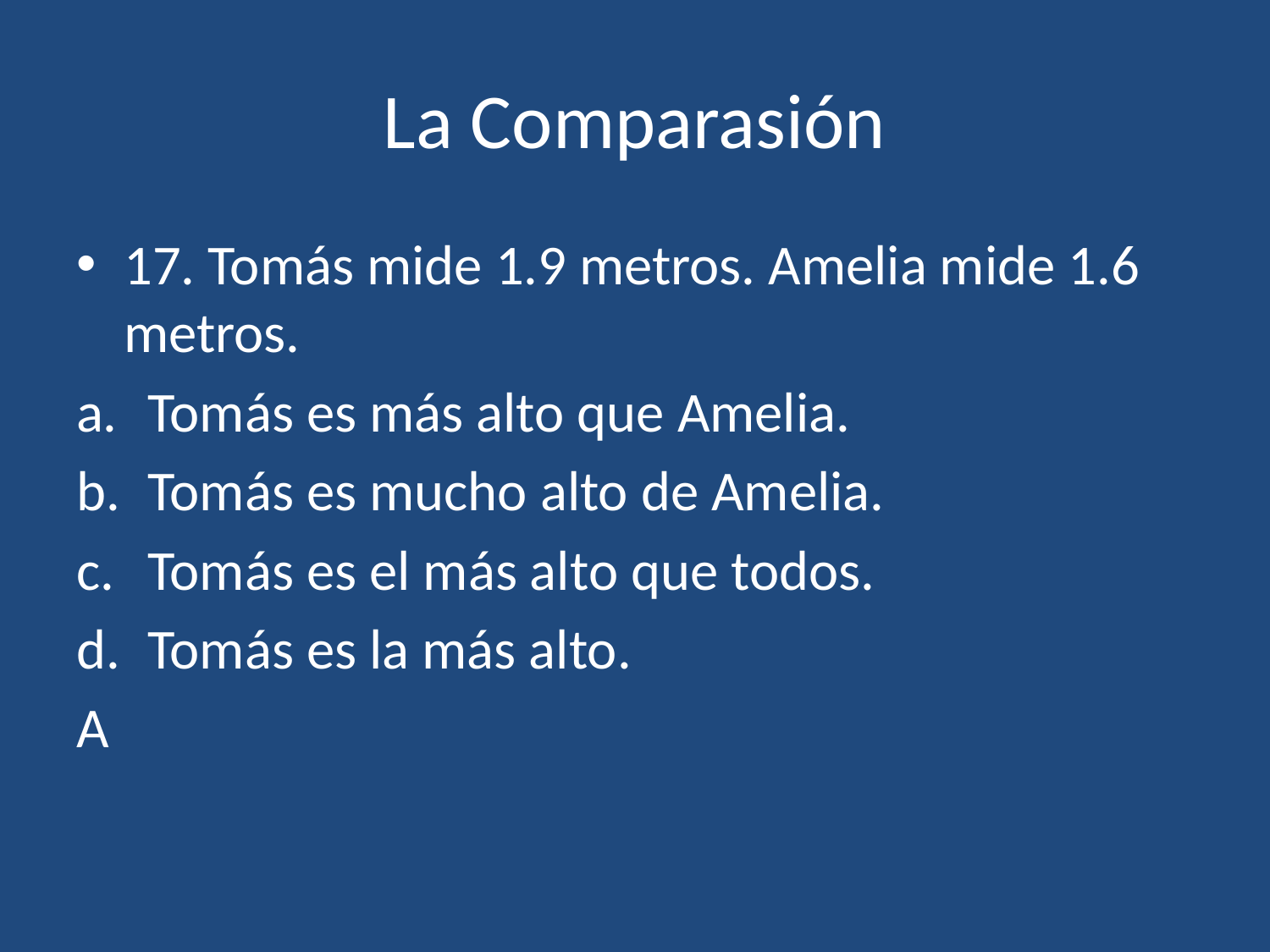

# La Comparasión
17. Tomás mide 1.9 metros. Amelia mide 1.6 metros.
Tomás es más alto que Amelia.
Tomás es mucho alto de Amelia.
Tomás es el más alto que todos.
Tomás es la más alto.
A